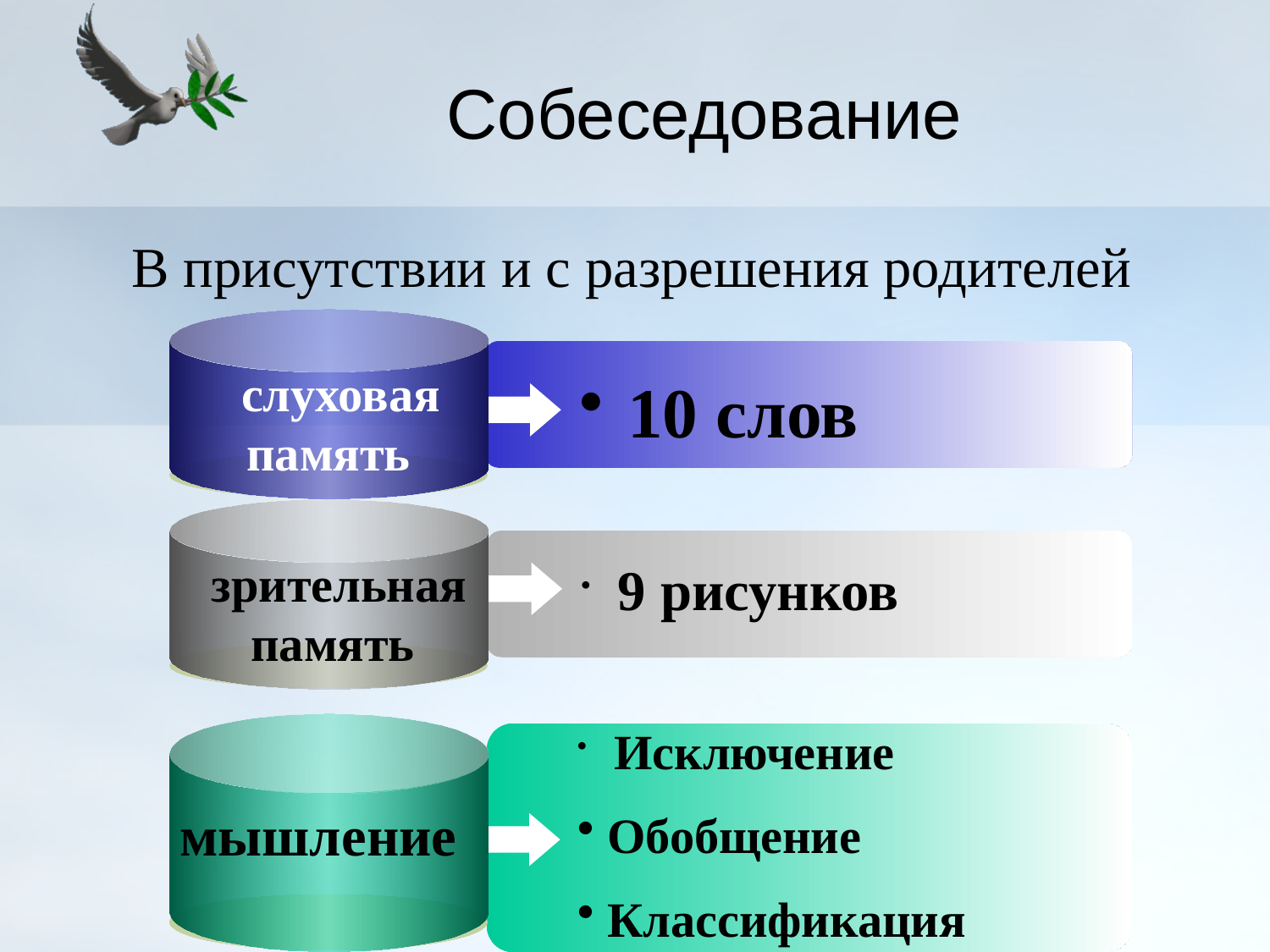

# Собеседование
В присутствии и с разрешения родителей

  слуховая память
 10 слов

 зрительная память
 9 рисунков

 Исключение
Обобщение
Классификация

  мышление